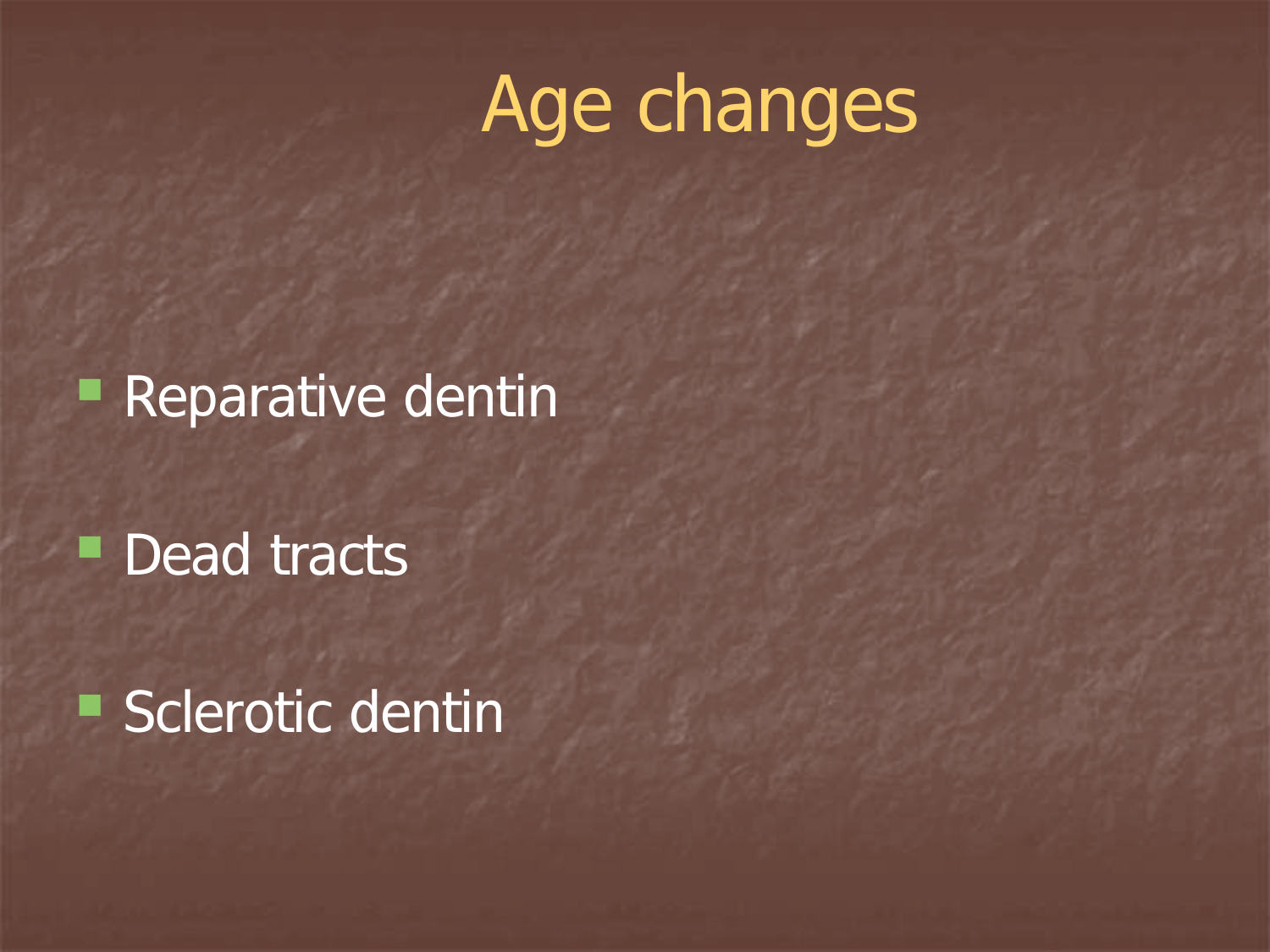

# Age changes

Reparative dentin

Dead tracts

Sclerotic dentin